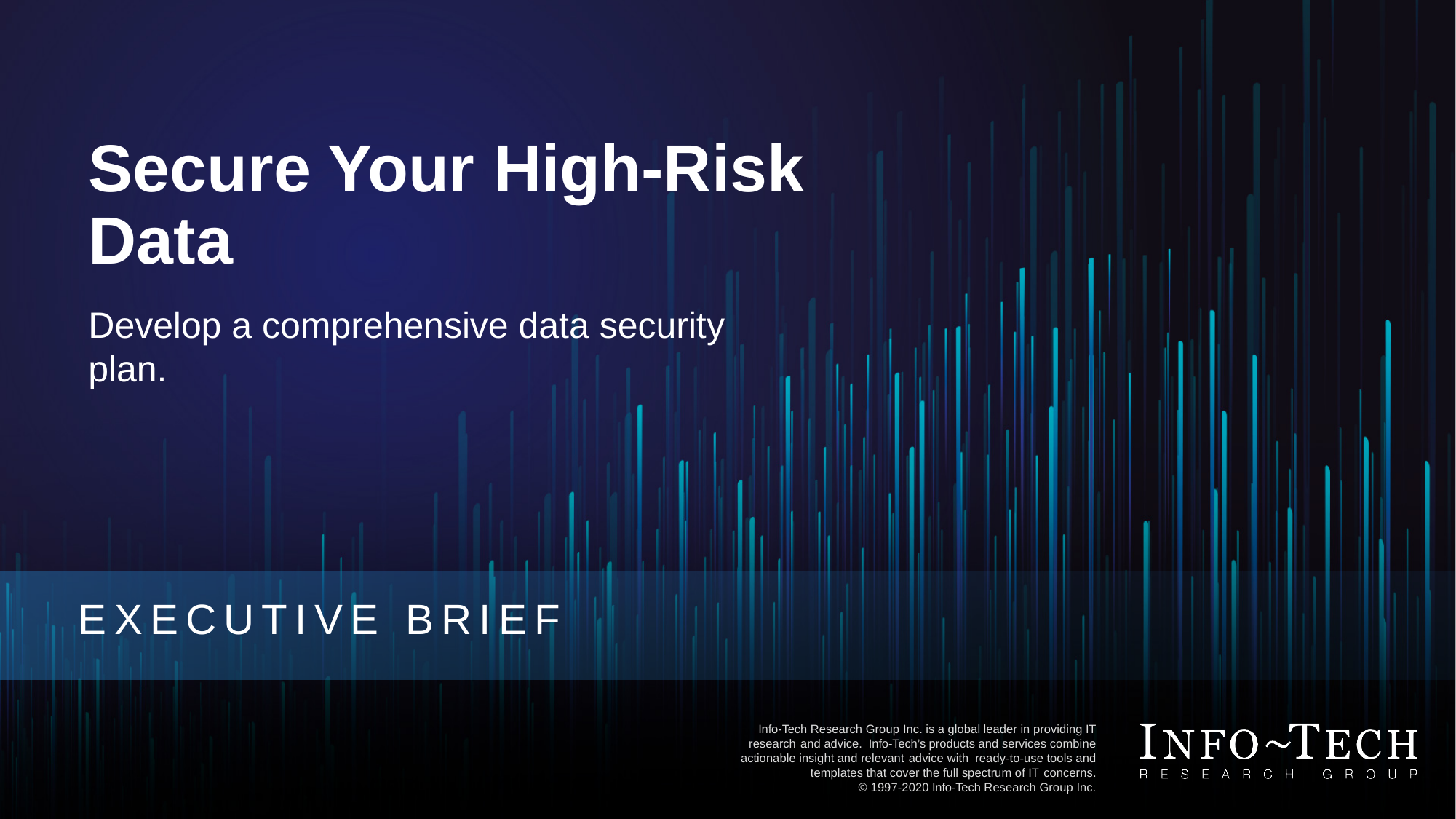

Secure Your High-Risk Data

Develop a comprehensive data security plan.

EXECUTIVE BRIEF